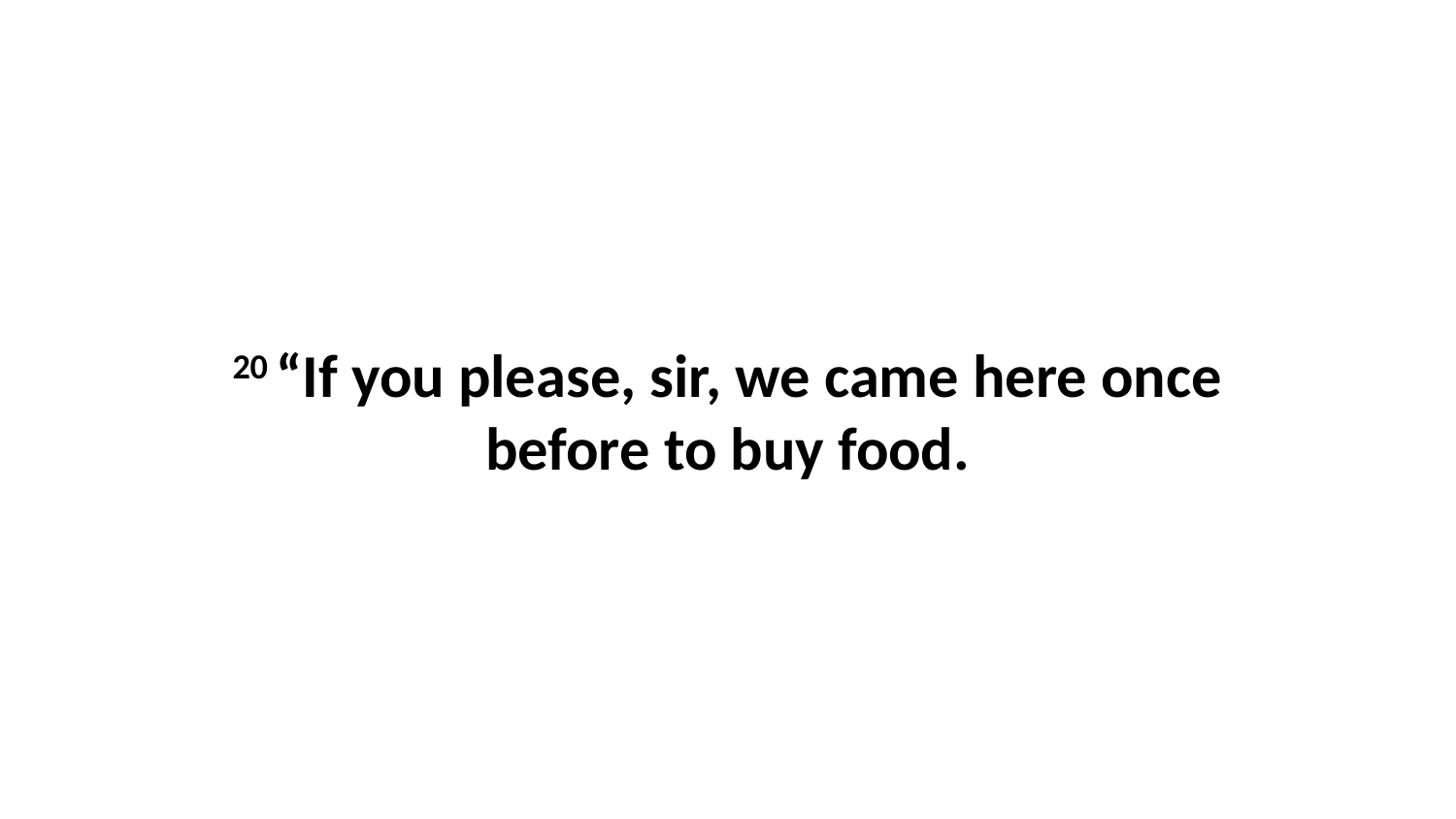

20 “If you please, sir, we came here once before to buy food.